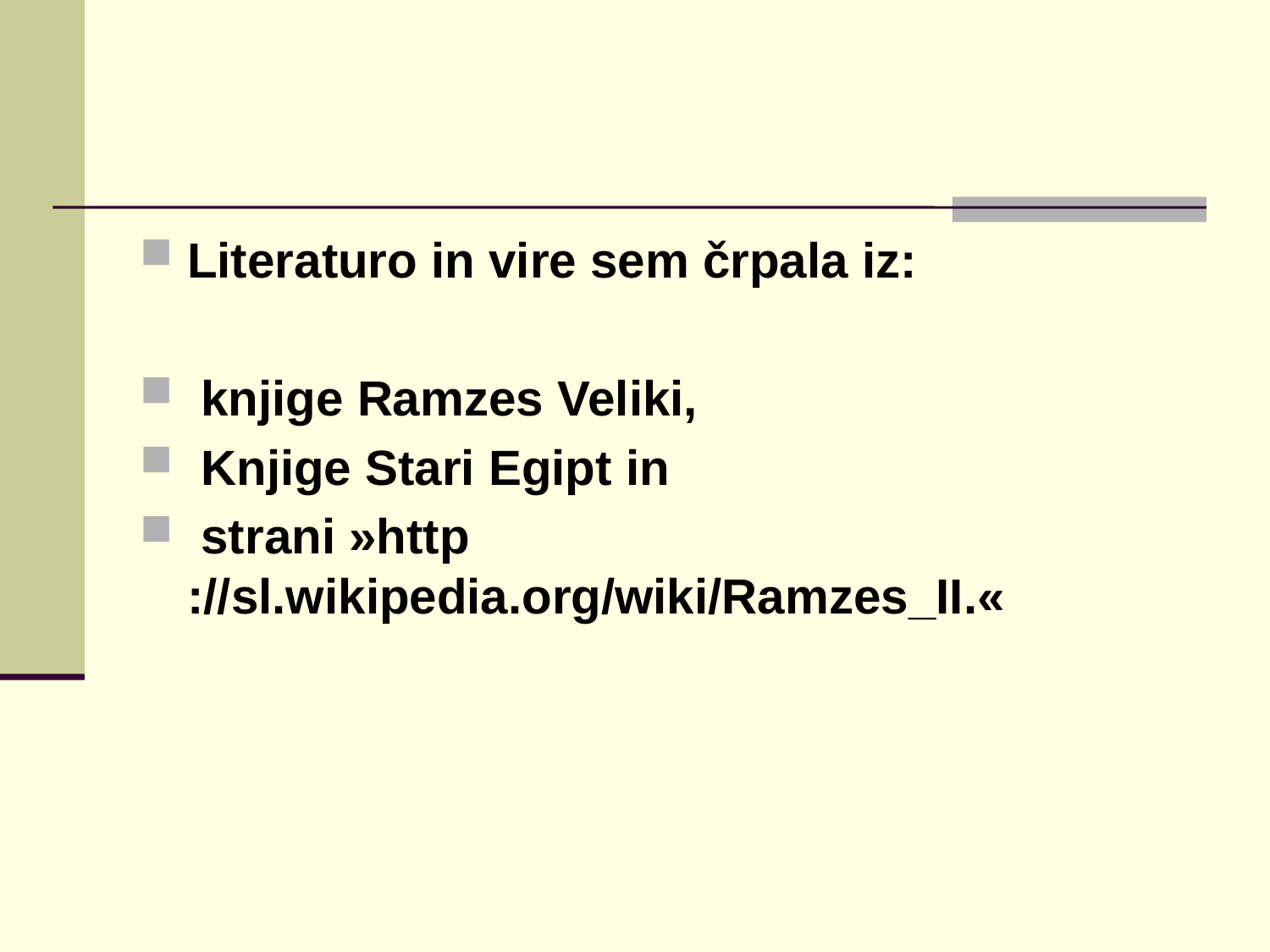

#
Literaturo in vire sem črpala iz:

 knjige Ramzes Veliki,
 Knjige Stari Egipt in
 strani »http ://sl.wikipedia.org/wiki/Ramzes_II.«